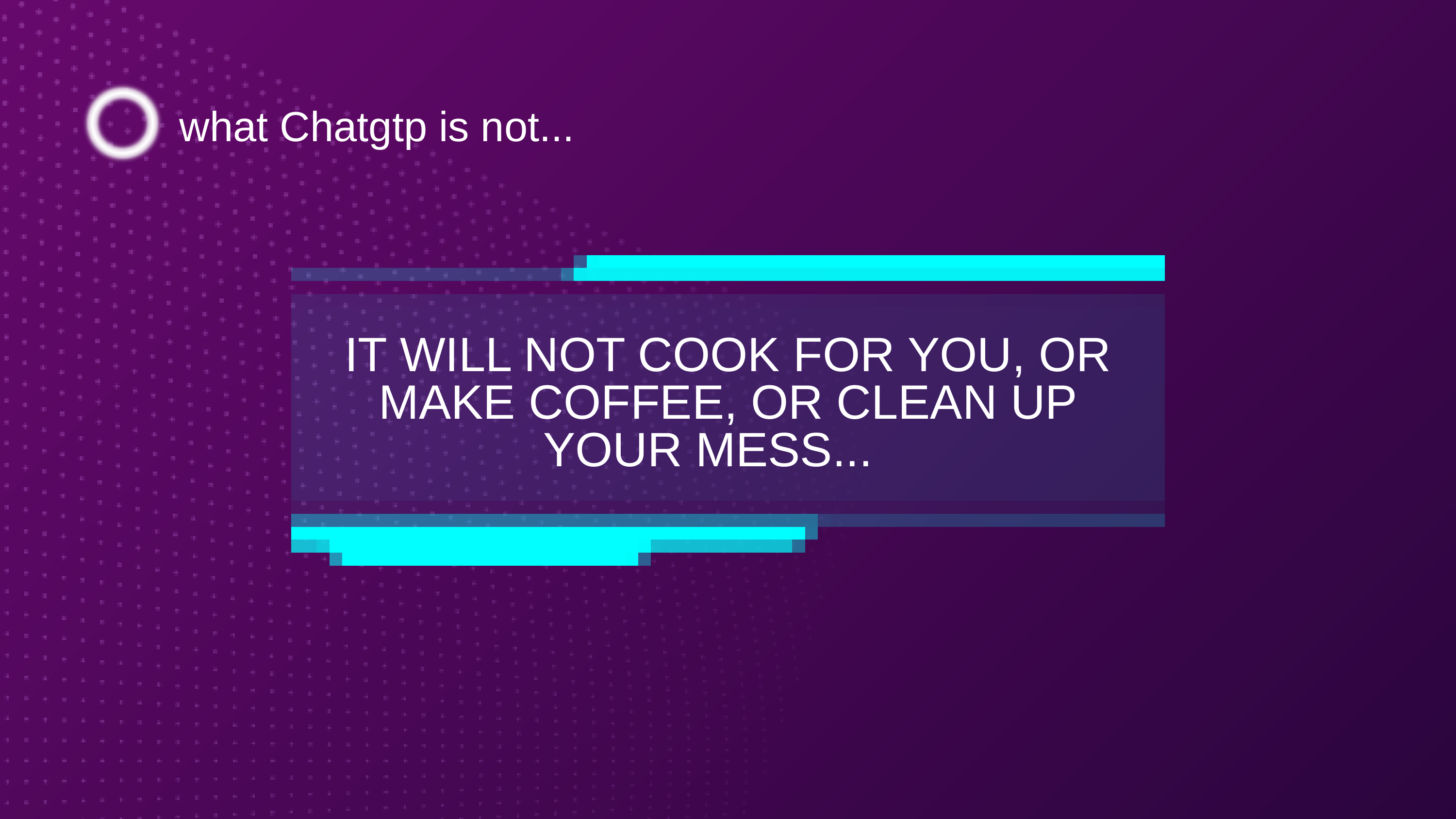

what Chatgtp is not...

IT WILL NOT COOK FOR YOU, OR MAKE COFFEE, OR CLEAN UP YOUR MESS...